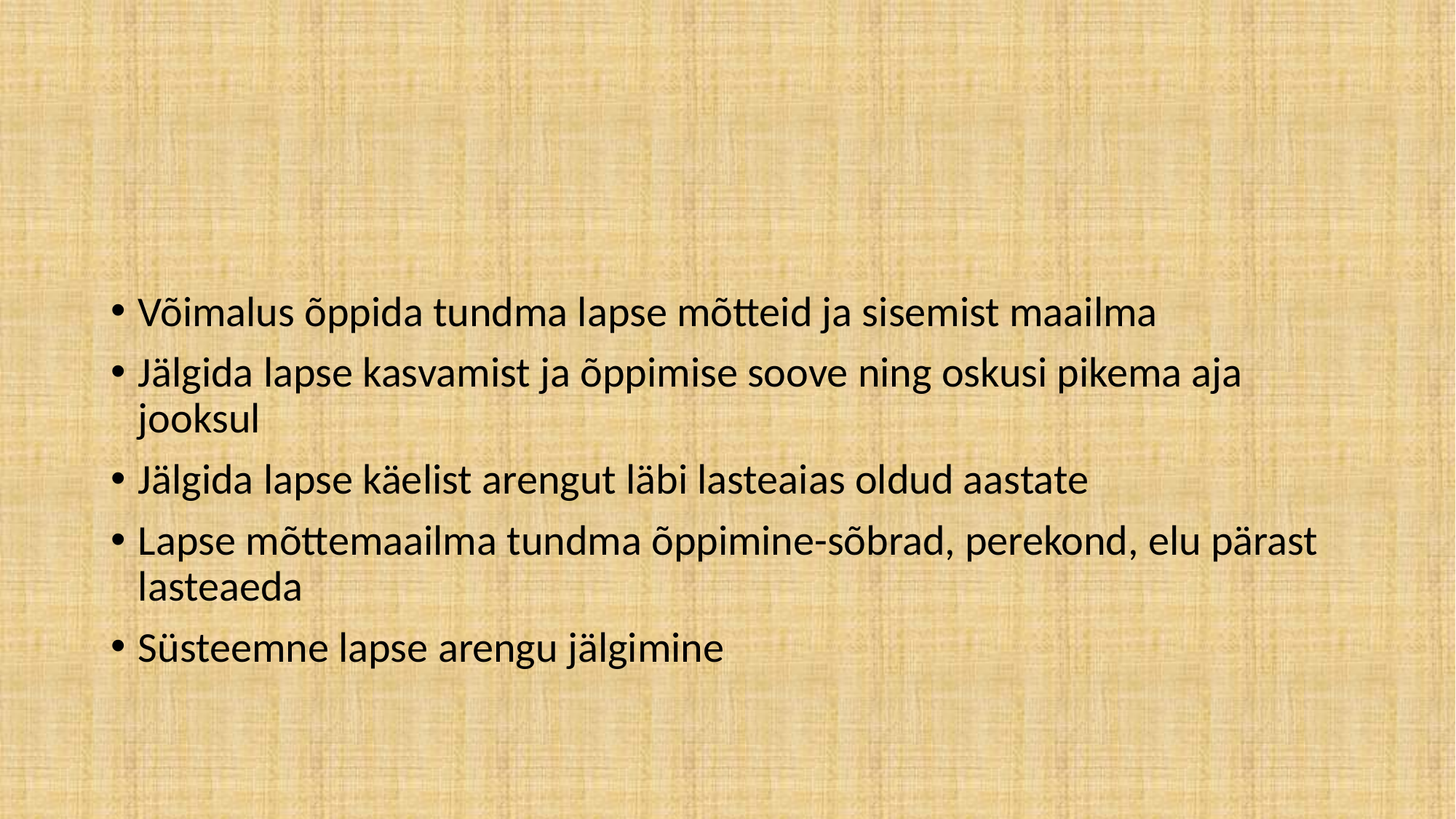

#

Võimalus õppida tundma lapse mõtteid ja sisemist maailma
Jälgida lapse kasvamist ja õppimise soove ning oskusi pikema aja jooksul
Jälgida lapse käelist arengut läbi lasteaias oldud aastate
Lapse mõttemaailma tundma õppimine-sõbrad, perekond, elu pärast lasteaeda
Süsteemne lapse arengu jälgimine